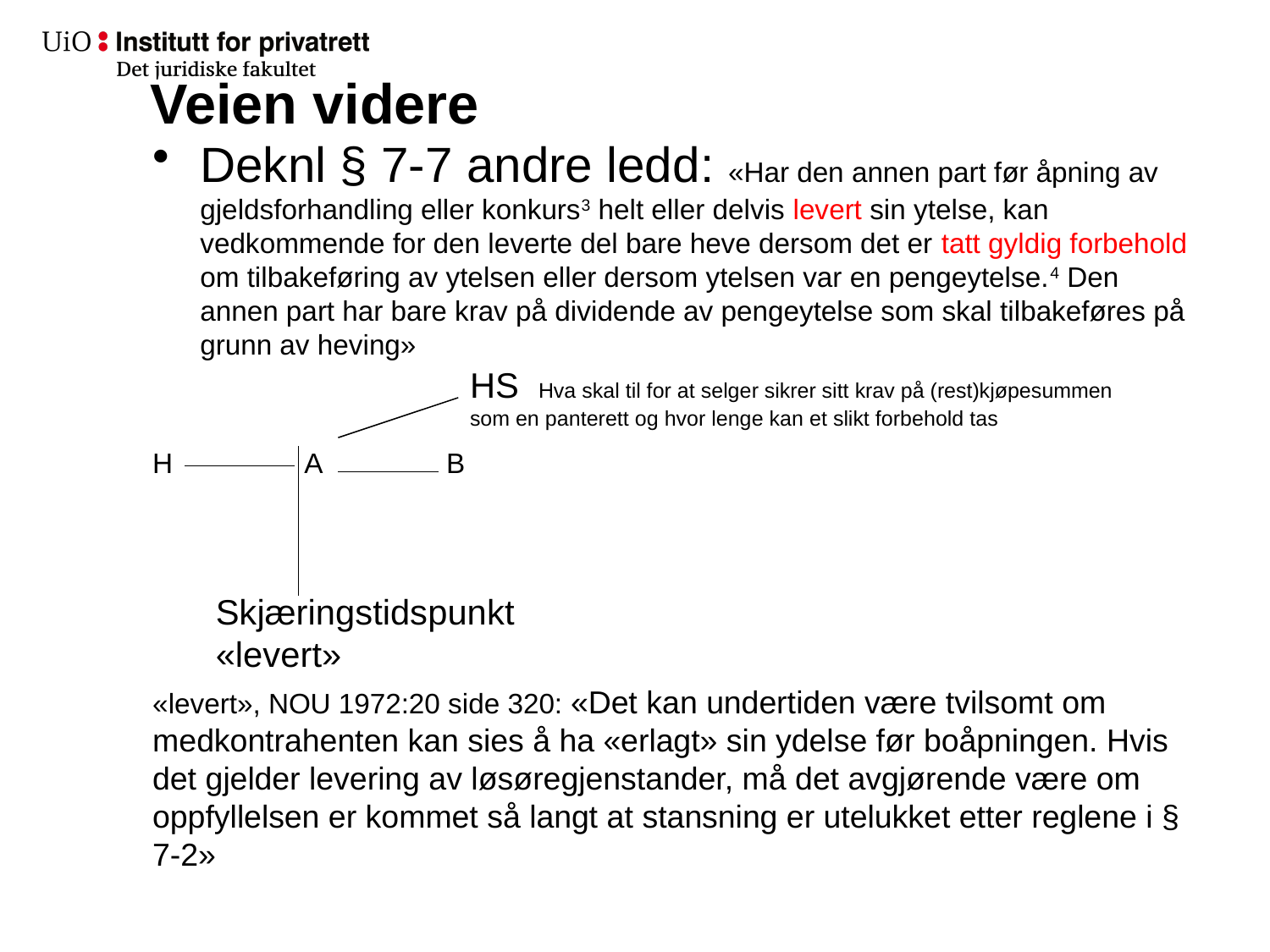

# Veien videre
Deknl § 7-7 andre ledd: «Har den annen part før åpning av gjeldsforhandling eller konkurs​3 helt eller delvis levert sin ytelse, kan vedkommende for den leverte del bare heve dersom det er tatt gyldig forbehold om tilbakeføring av ytelsen eller dersom ytelsen var en pengeytelse.​4 Den annen part har bare krav på dividende av pengeytelse som skal tilbakeføres på grunn av heving»

H                 A                B

«levert», NOU 1972:20 side 320: «Det kan undertiden være tvilsomt om medkontrahenten kan sies å ha «erlagt» sin ydelse før boåpningen. Hvis det gjelder levering av løsøregjenstander, må det avgjørende være om oppfyllelsen er kommet så langt at stansning er utelukket etter reglene i § 7-2»
HS  Hva skal til for at selger sikrer sitt krav på (rest)kjøpesummen som en panterett og hvor lenge kan et slikt forbehold tas
Skjæringstidspunkt «levert»